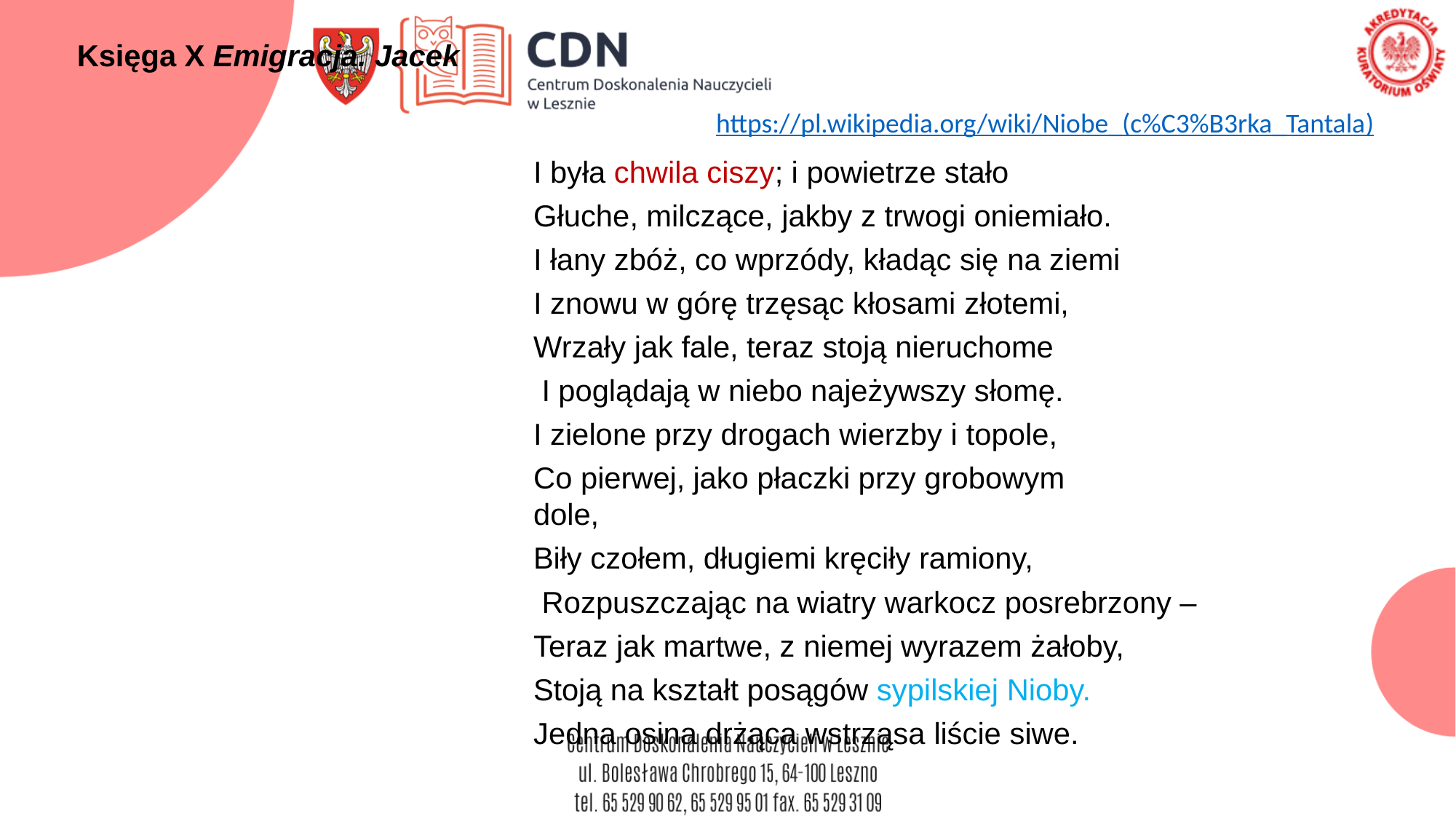

# Księga X Emigracja. Jacek
https://pl.wikipedia.org/wiki/Niobe_(c%C3%B3rka_Tantala)

I była chwila ciszy; i powietrze stało
Głuche, milczące, jakby z trwogi oniemiało.
I łany zbóż, co wprzódy, kładąc się na ziemi
I znowu w górę trzęsąc kłosami złotemi,
Wrzały jak fale, teraz stoją nieruchome
 I poglądają w niebo najeżywszy słomę.
I zielone przy drogach wierzby i topole,
Co pierwej, jako płaczki przy grobowym dole,
Biły czołem, długiemi kręciły ramiony,
 Rozpuszczając na wiatry warkocz posrebrzony –
Teraz jak martwe, z niemej wyrazem żałoby,
Stoją na kształt posągów sypilskiej Nioby.
Jedna osina drżąca wstrząsa liście siwe.